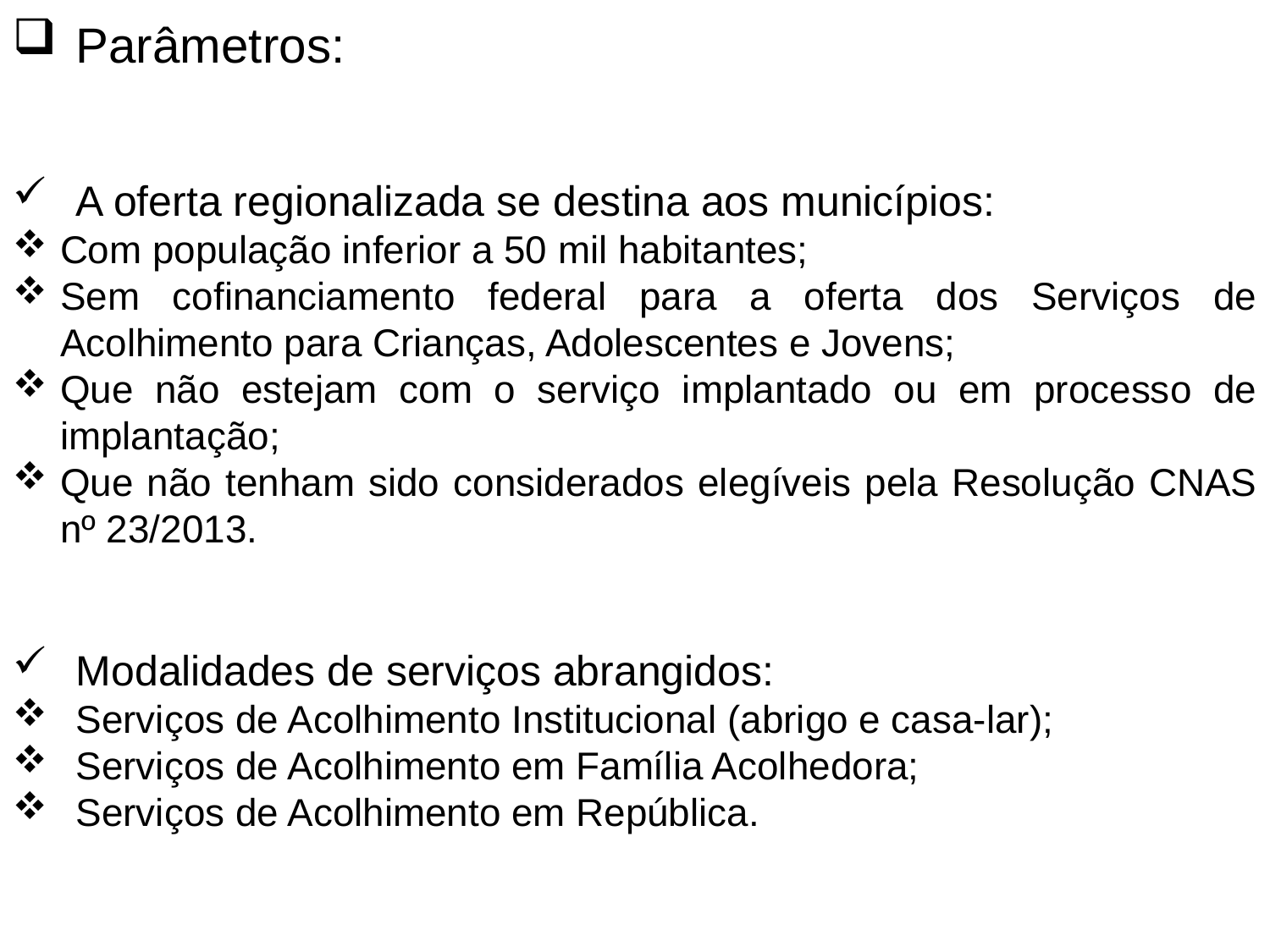

Parâmetros:

A oferta regionalizada se destina aos municípios:
Com população inferior a 50 mil habitantes;
Sem cofinanciamento federal para a oferta dos Serviços de Acolhimento para Crianças, Adolescentes e Jovens;
Que não estejam com o serviço implantado ou em processo de implantação;
Que não tenham sido considerados elegíveis pela Resolução CNAS nº 23/2013.

Modalidades de serviços abrangidos:
Serviços de Acolhimento Institucional (abrigo e casa-lar);
Serviços de Acolhimento em Família Acolhedora;
Serviços de Acolhimento em República.